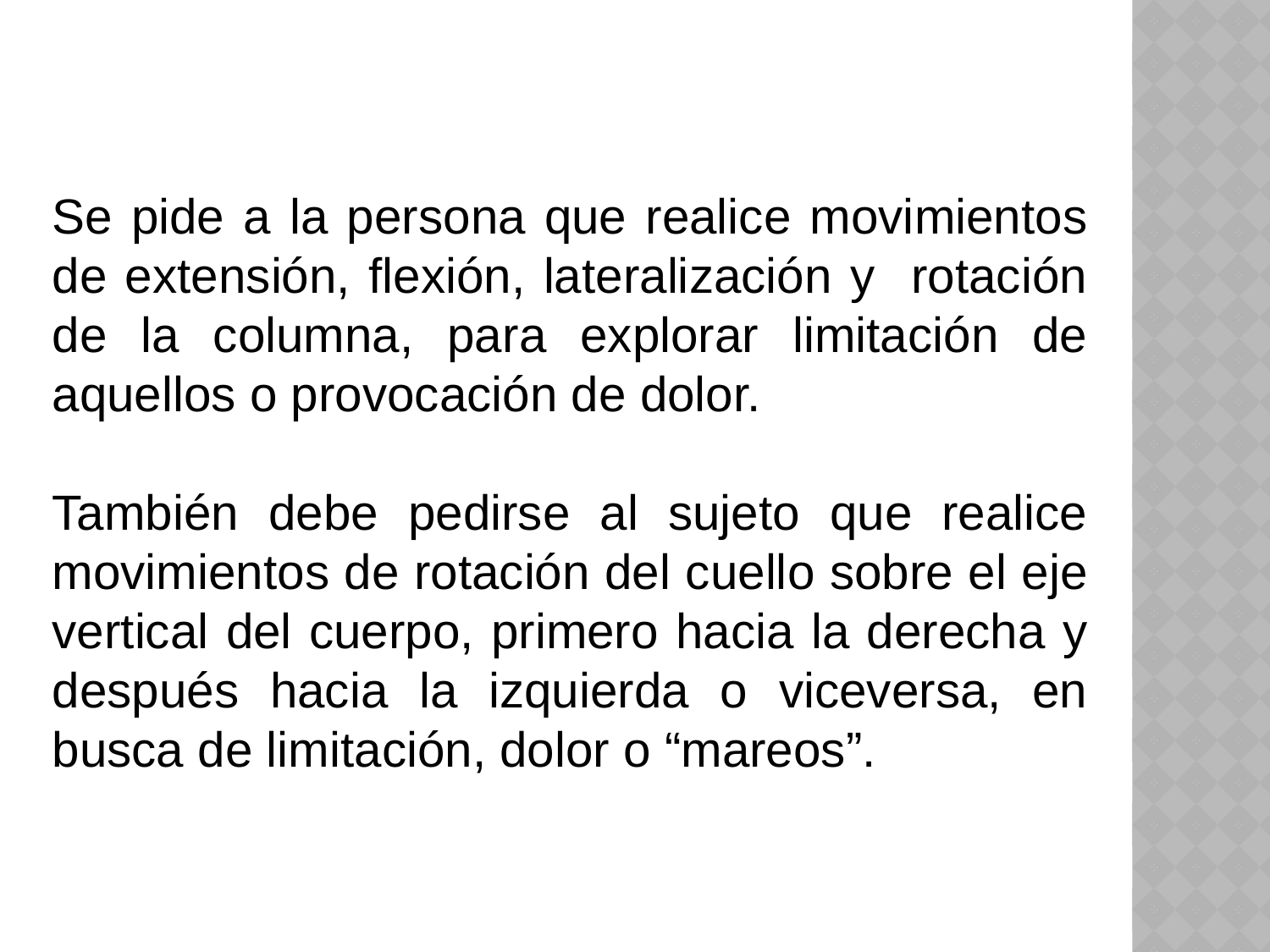

Se pide a la persona que realice movimientos de extensión, flexión, lateralización y  rotación de la columna, para explorar limitación de aquellos o provocación de dolor.

También debe pedirse al sujeto que realice movimientos de rotación del cuello sobre el eje vertical del cuerpo, primero hacia la derecha y después hacia la izquierda o viceversa, en busca de limitación, dolor o “mareos”.